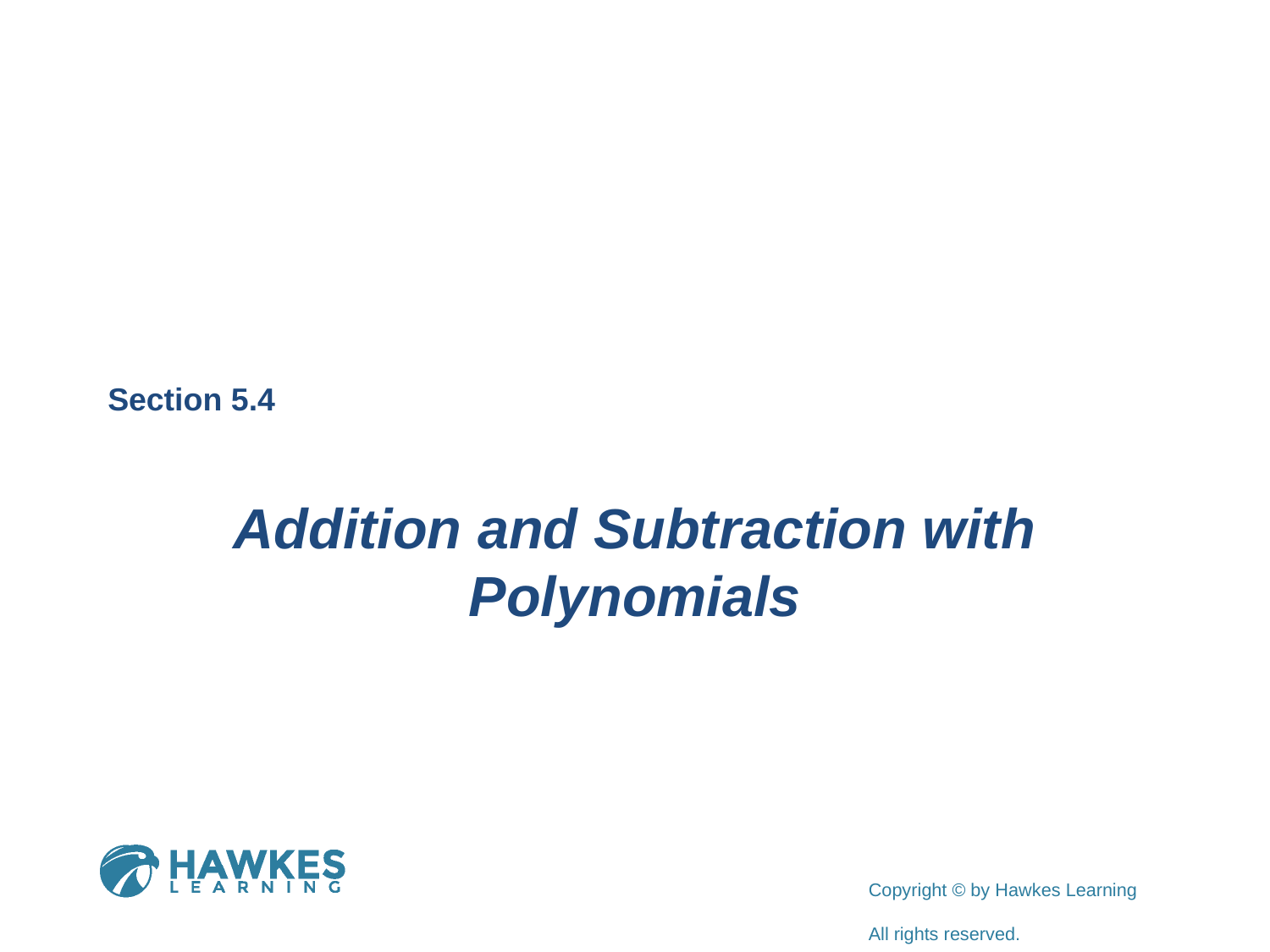

Section 5.4
Addition and Subtraction with Polynomials